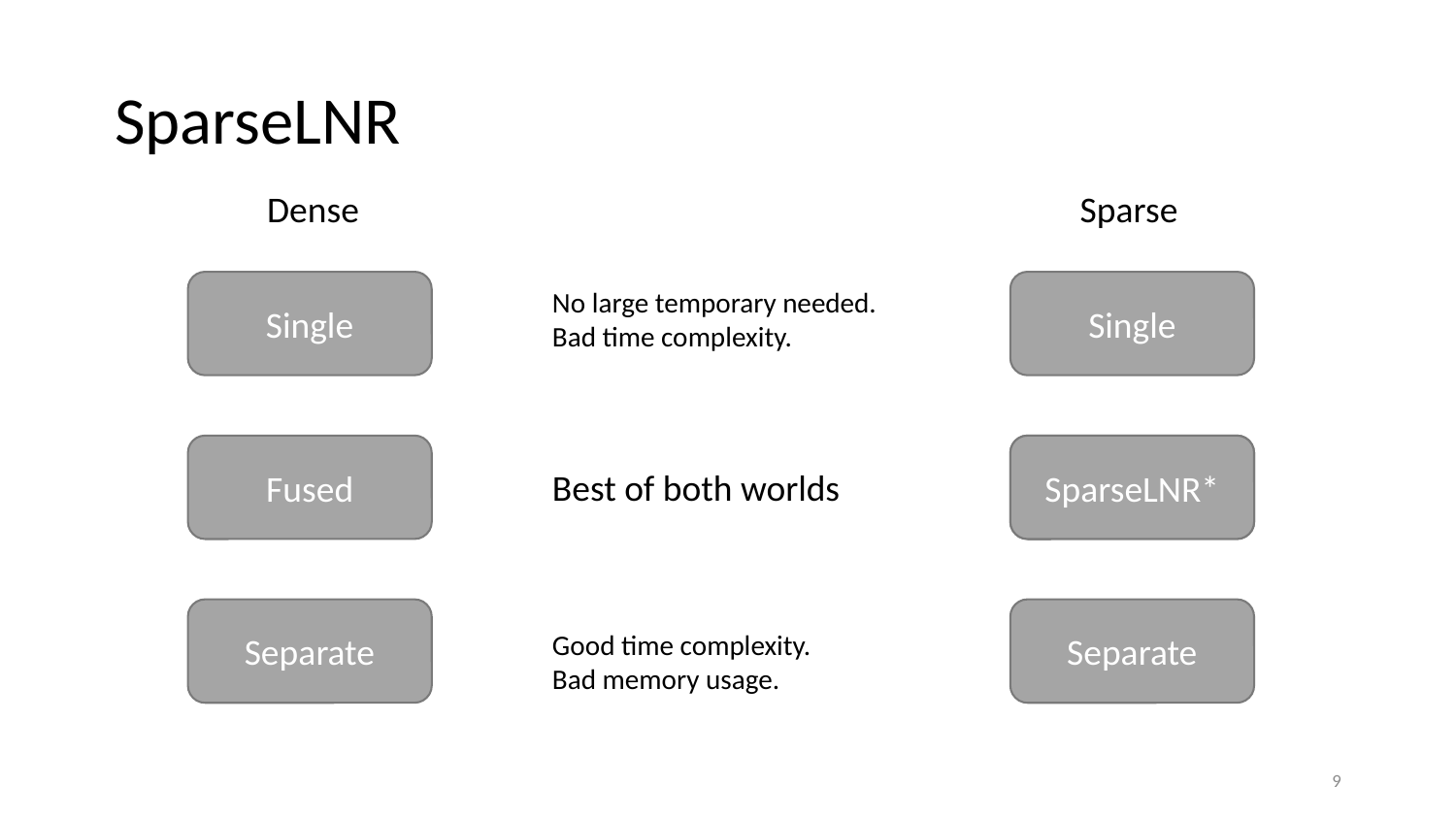

# SparseLNR
Dense
Sparse
Single
Single
No large temporary needed. Bad time complexity.
SparseLNR*
Fused
???
Best of both worlds
Separate
Separate
Good time complexity.
Bad memory usage.
9